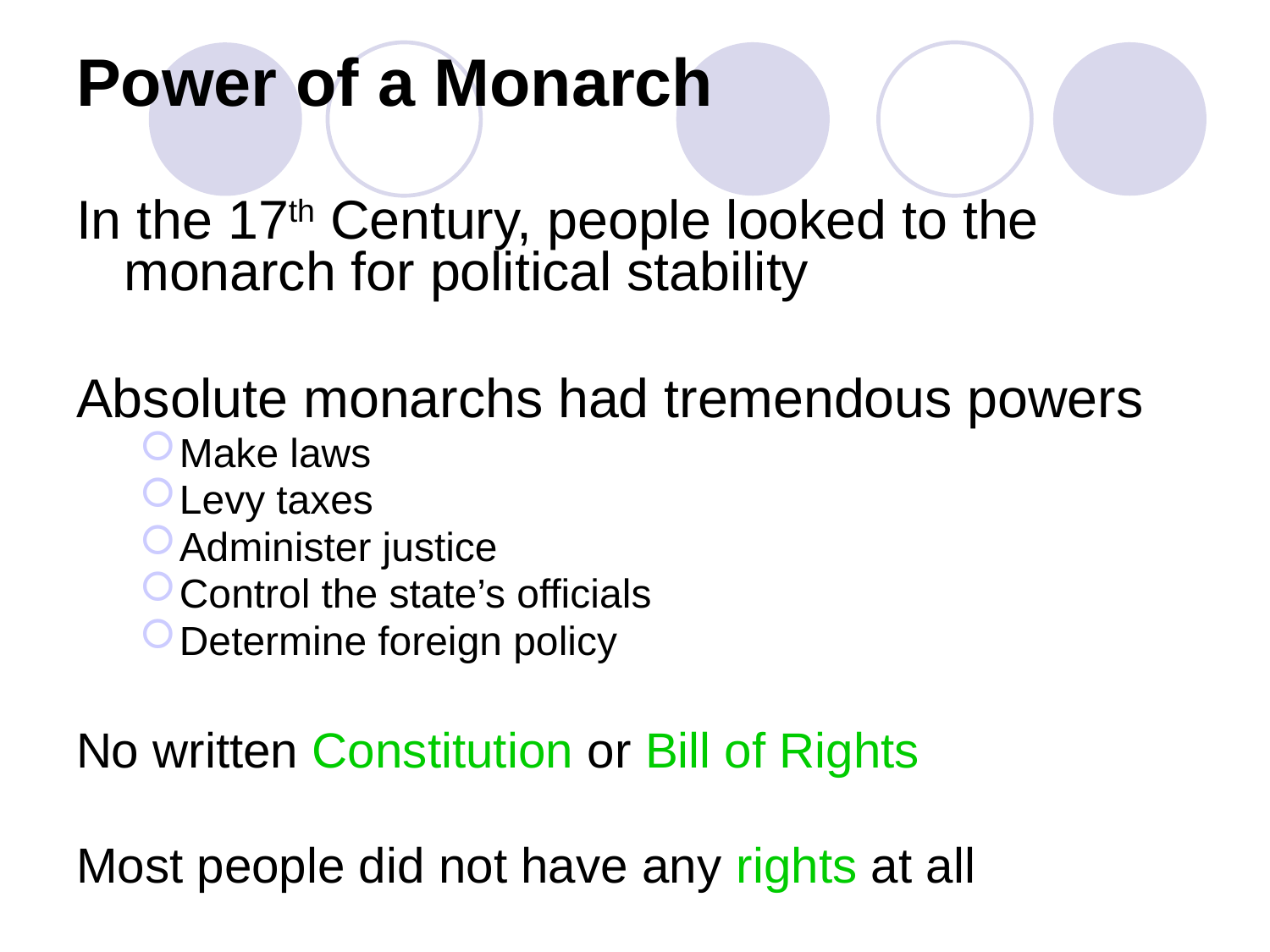

# Power of a Monarch
In the 17th Century, people looked to the monarch for political stability

Absolute monarchs had tremendous powers
Make laws
Levy taxes
Administer justice
Control the state’s officials
Determine foreign policy

No written Constitution or Bill of Rights

Most people did not have any rights at all